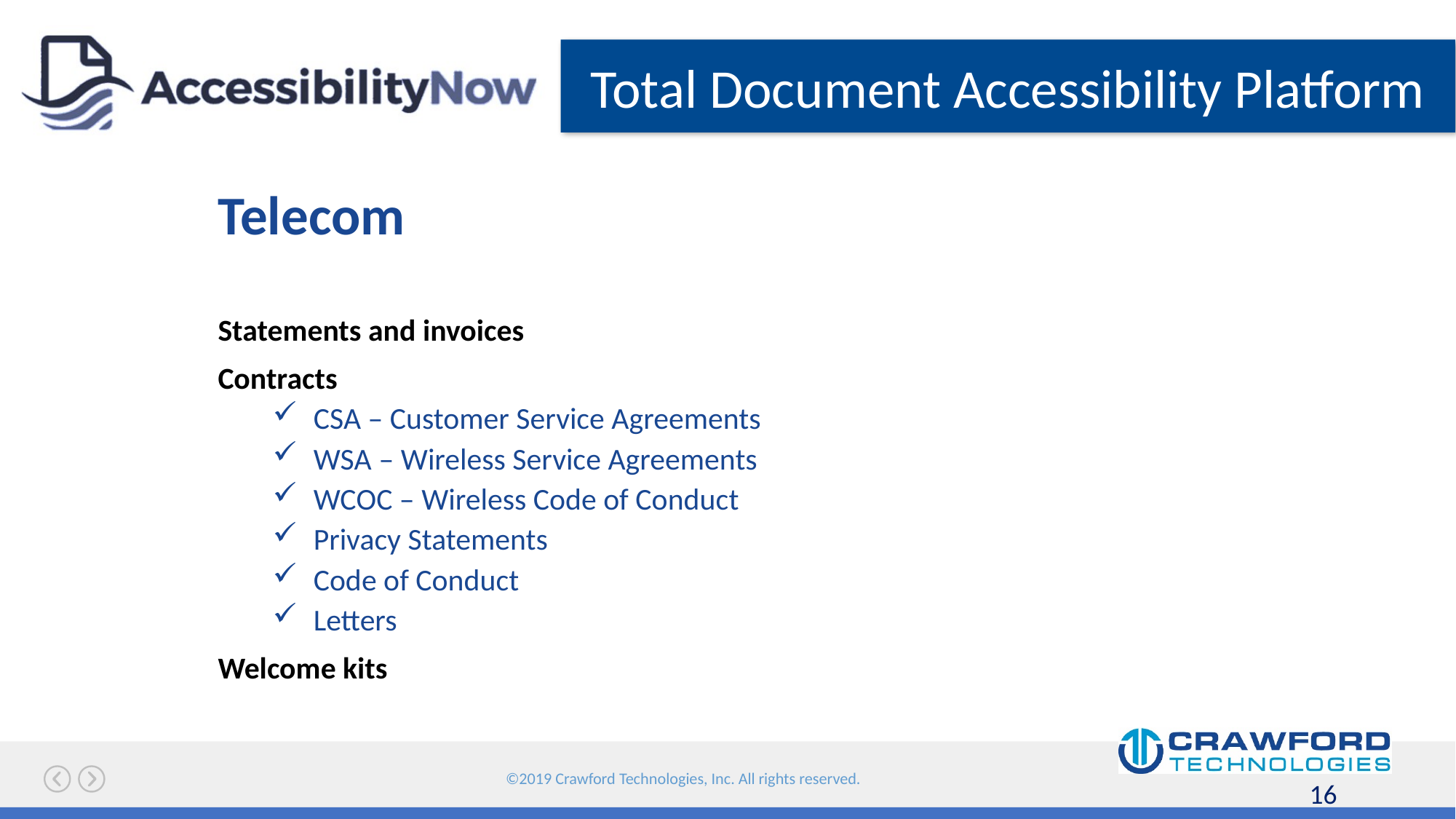

# Telecom
Statements and invoices
Contracts
CSA – Customer Service Agreements
WSA – Wireless Service Agreements
WCOC – Wireless Code of Conduct
Privacy Statements
Code of Conduct
Letters
Welcome kits

16